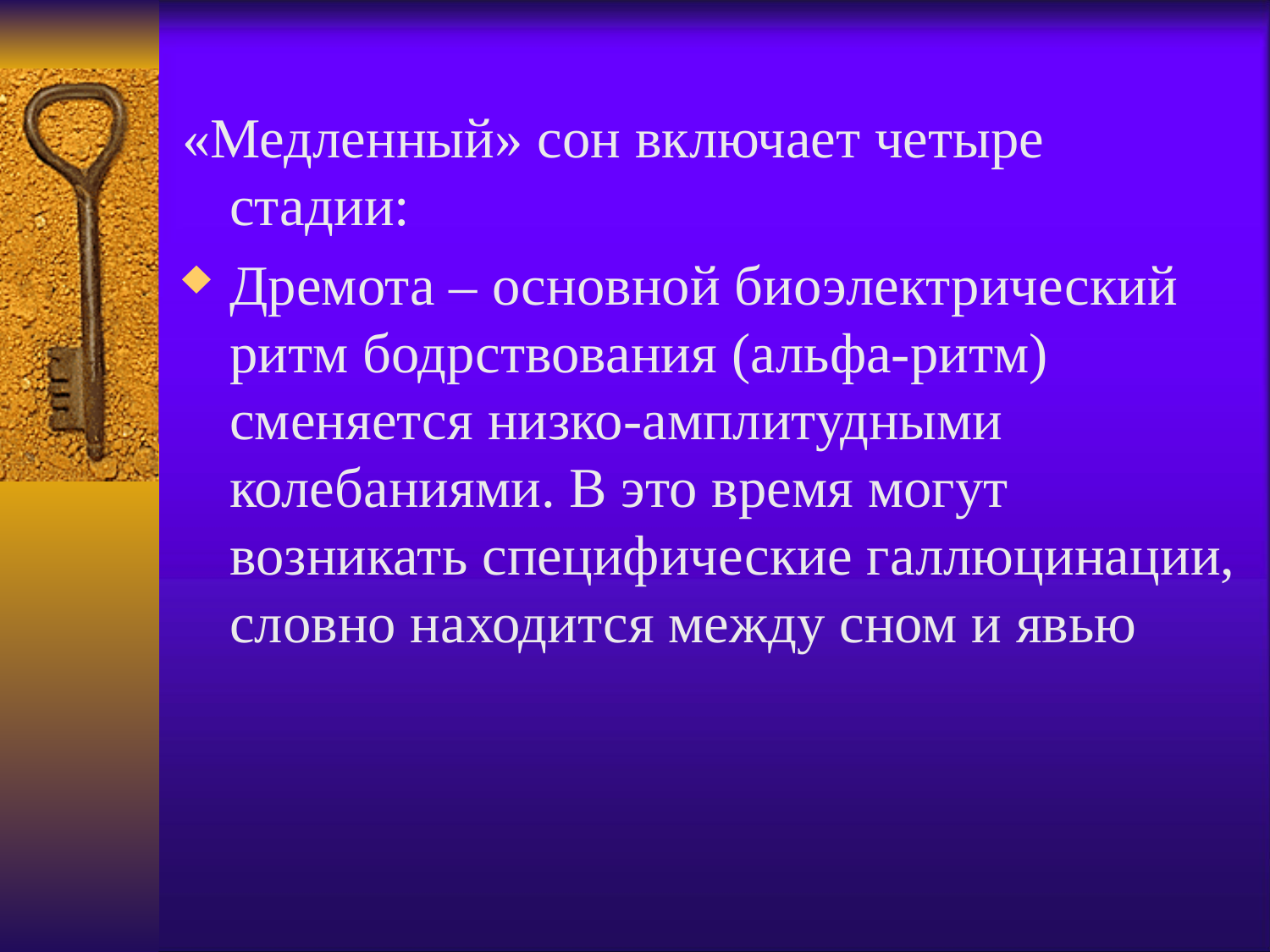

#
«Медленный» сон включает четыре стадии:
Дремота – основной биоэлектрический ритм бодрствования (альфа-ритм) сменяется низко-амплитудными  колебаниями. В это время могут возникать специфические галлюцинации, словно находится между сном и явью